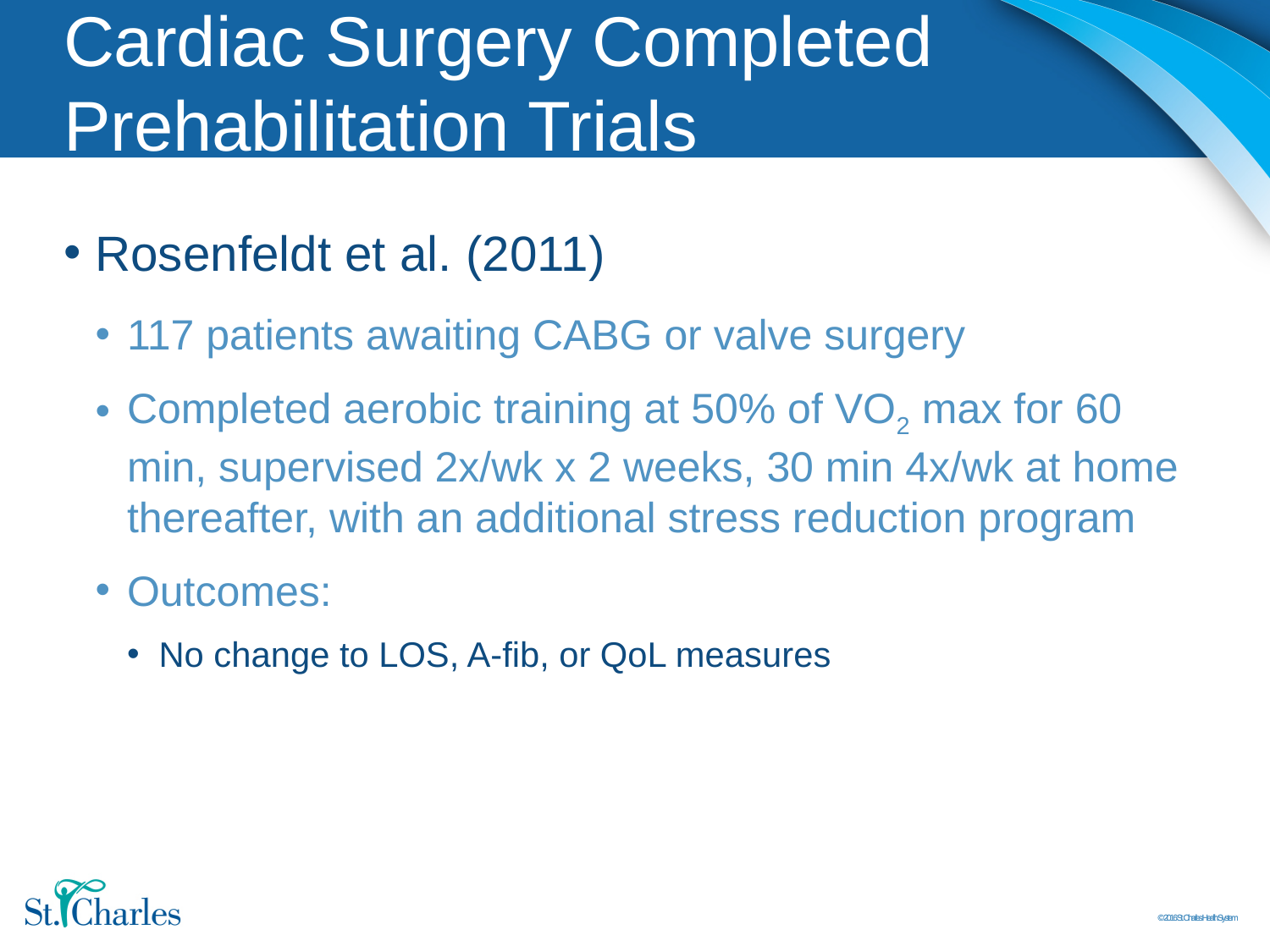

# Cardiac Surgery Completed Prehabilitation Trials
Rosenfeldt et al. (2011)
117 patients awaiting CABG or valve surgery
Completed aerobic training at 50% of VO2 max for 60 min, supervised 2x/wk x 2 weeks, 30 min 4x/wk at home thereafter, with an additional stress reduction program
Outcomes:
No change to LOS, A-fib, or QoL measures